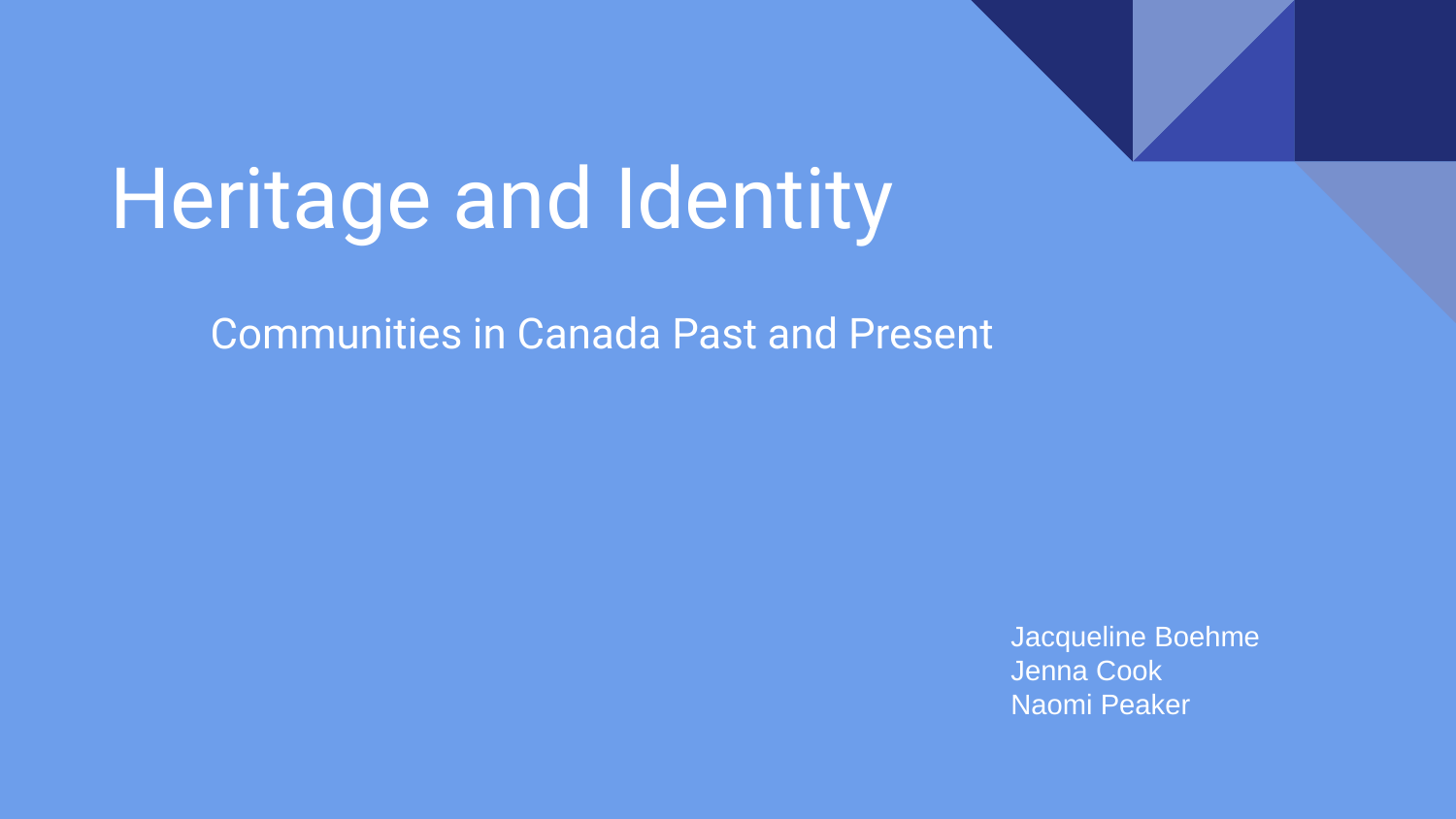

# Heritage and Identity
Communities in Canada Past and Present

Jacqueline Boehme
Jenna Cook
Naomi Peaker